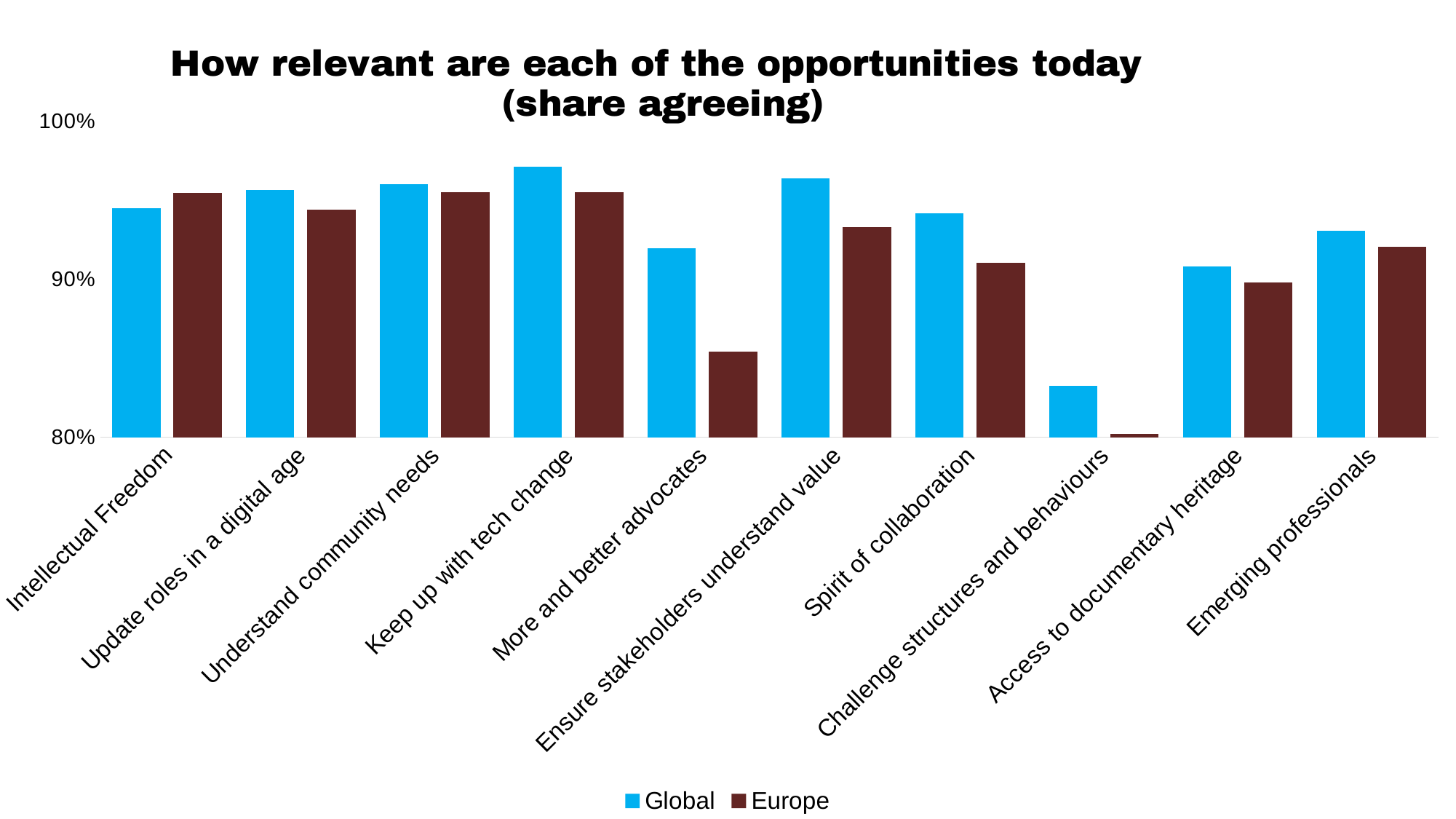

### Chart: How relevant are each of the opportunities today
(share agreeing)

| Category |  |  |
|---|---|---|
| Intellectual Freedom | 0.9448529411764706 | 0.9545454545454546 |
| Update roles in a digital age | 0.9562043795620438 | 0.9438202247191011 |
| Understand community needs | 0.9598540145985401 | 0.9550561797752809 |
| Keep up with tech change | 0.9708029197080292 | 0.9550561797752809 |
| More and better advocates | 0.9194139194139194 | 0.8539325842696629 |
| Ensure stakeholders understand value | 0.9633699633699634 | 0.9325842696629213 |
| Spirit of collaboration | 0.9413919413919414 | 0.9101123595505618 |
| Challenge structures and behaviours | 0.8327137546468402 | 0.8023255813953488 |
| Access to documentary heritage | 0.9077490774907749 | 0.8977272727272727 |
| Emerging professionals | 0.9304029304029304 | 0.9204545454545454 |